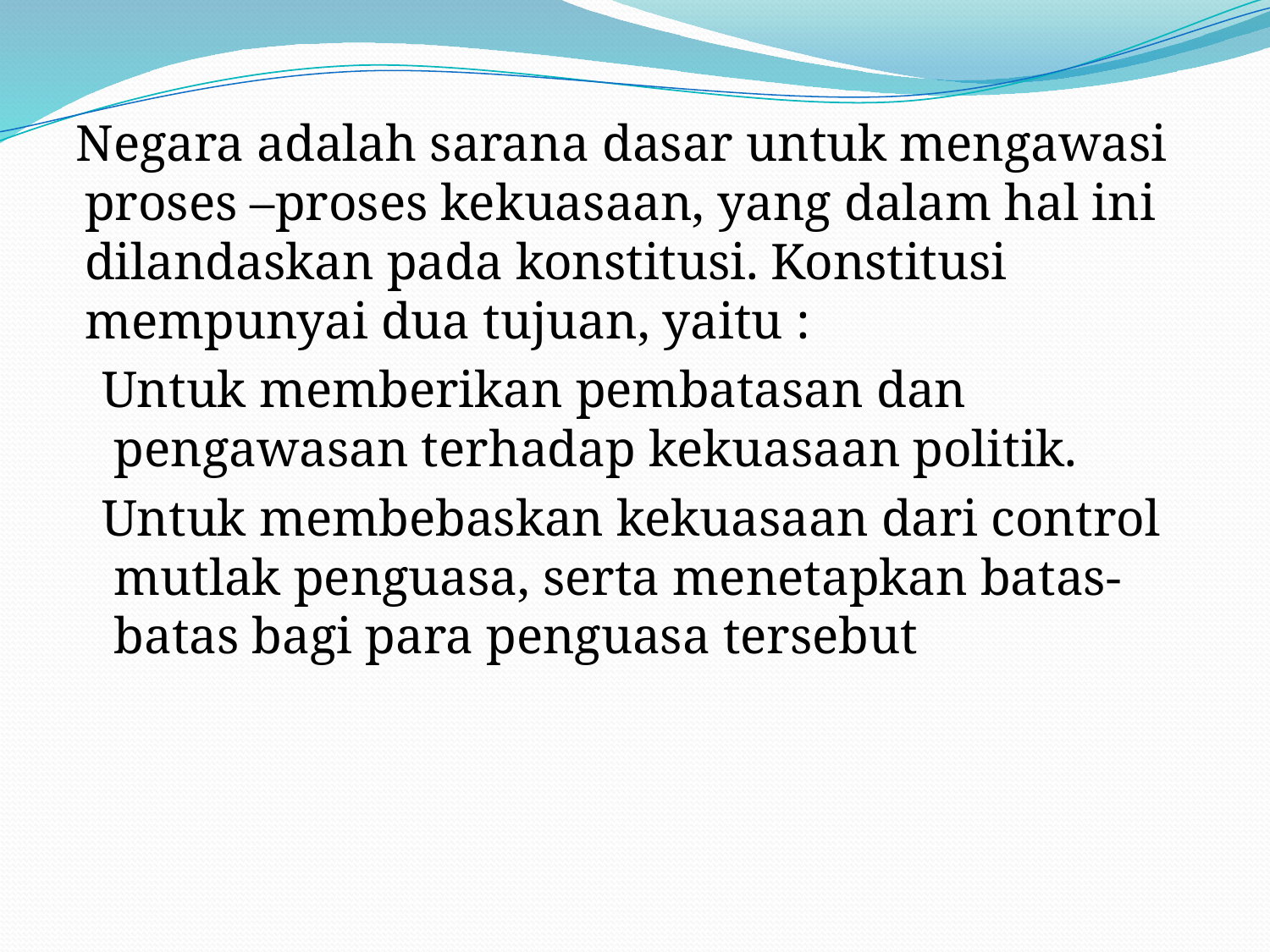

#
Negara adalah sarana dasar untuk mengawasi proses –proses kekuasaan, yang dalam hal ini dilandaskan pada konstitusi. Konstitusi mempunyai dua tujuan, yaitu :
  Untuk memberikan pembatasan dan pengawasan terhadap kekuasaan politik.
  Untuk membebaskan kekuasaan dari control mutlak penguasa, serta menetapkan batas-batas bagi para penguasa tersebut